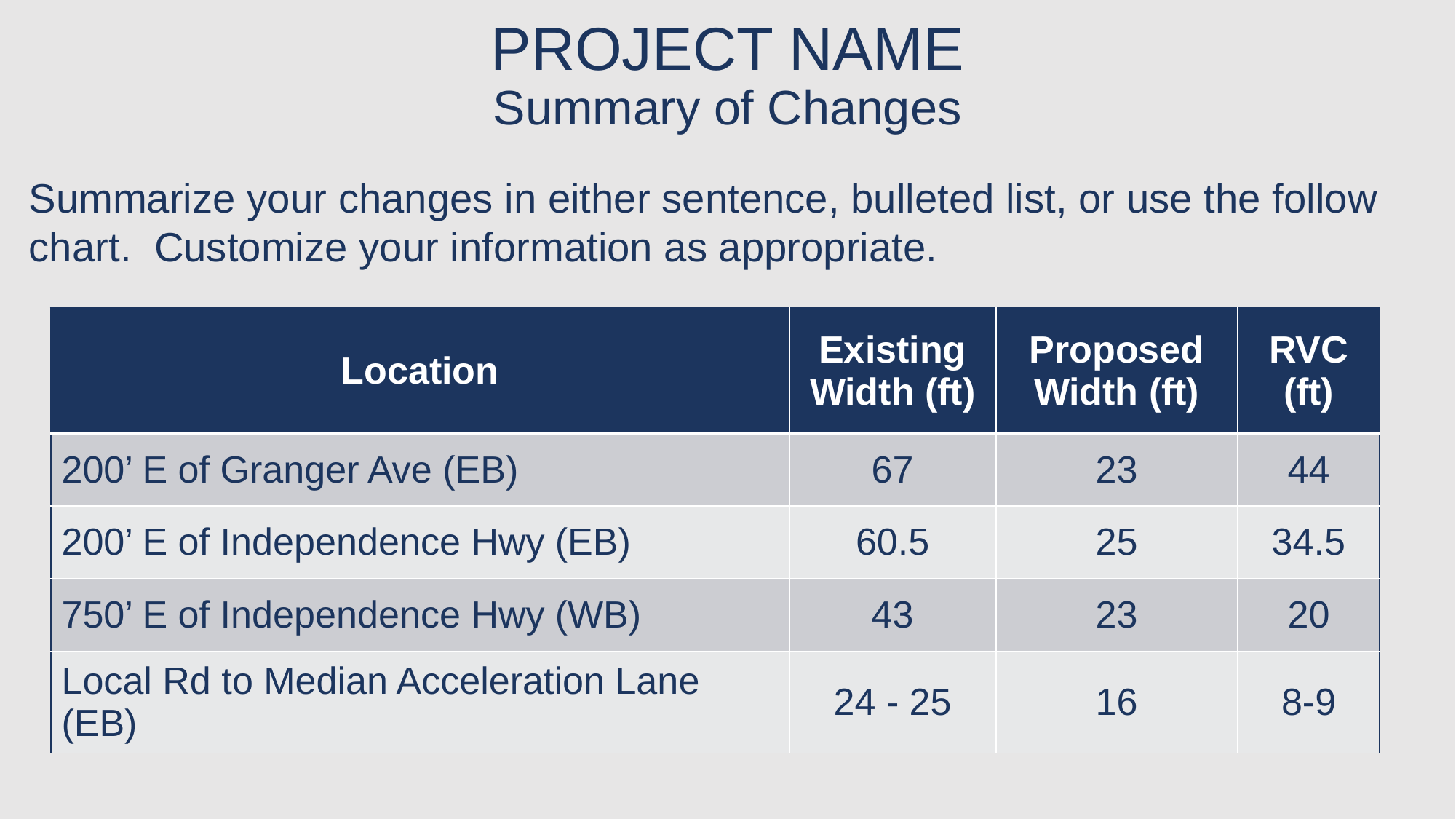

# PROJECT NAME Summary of Changes
Summarize your changes in either sentence, bulleted list, or use the follow chart.  Customize your information as appropriate.
| Location | Existing Width (ft) | Proposed Width (ft) | RVC (ft) |
| --- | --- | --- | --- |
| 200’ E of Granger Ave (EB) | 67 | 23 | 44 |
| 200’ E of Independence Hwy (EB) | 60.5 | 25 | 34.5 |
| 750’ E of Independence Hwy (WB) | 43 | 23 | 20 |
| Local Rd to Median Acceleration Lane (EB) | 24 - 25 | 16 | 8-9 |
22